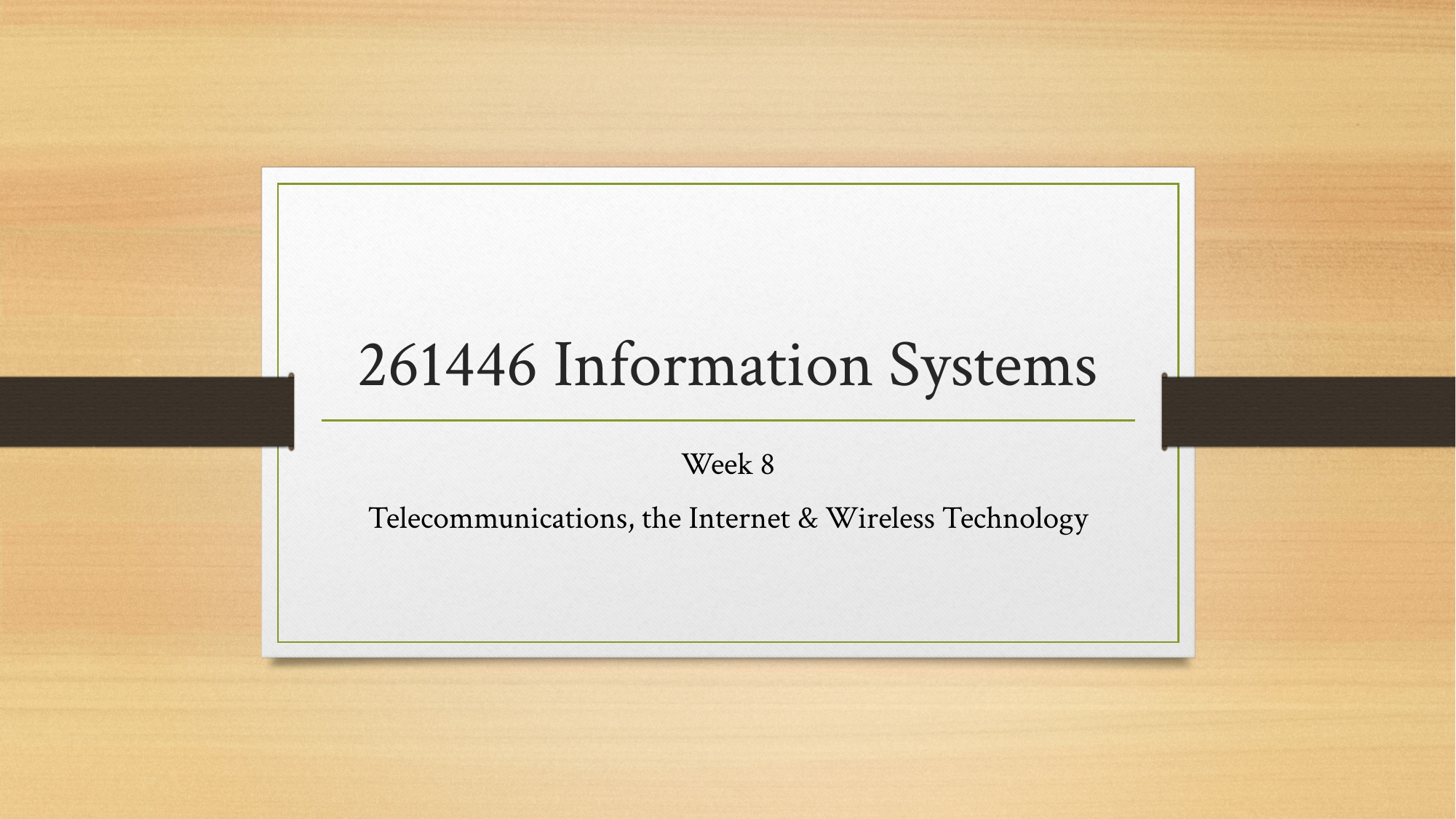

# 261446 Information Systems
Week 8
Telecommunications, the Internet & Wireless Technology